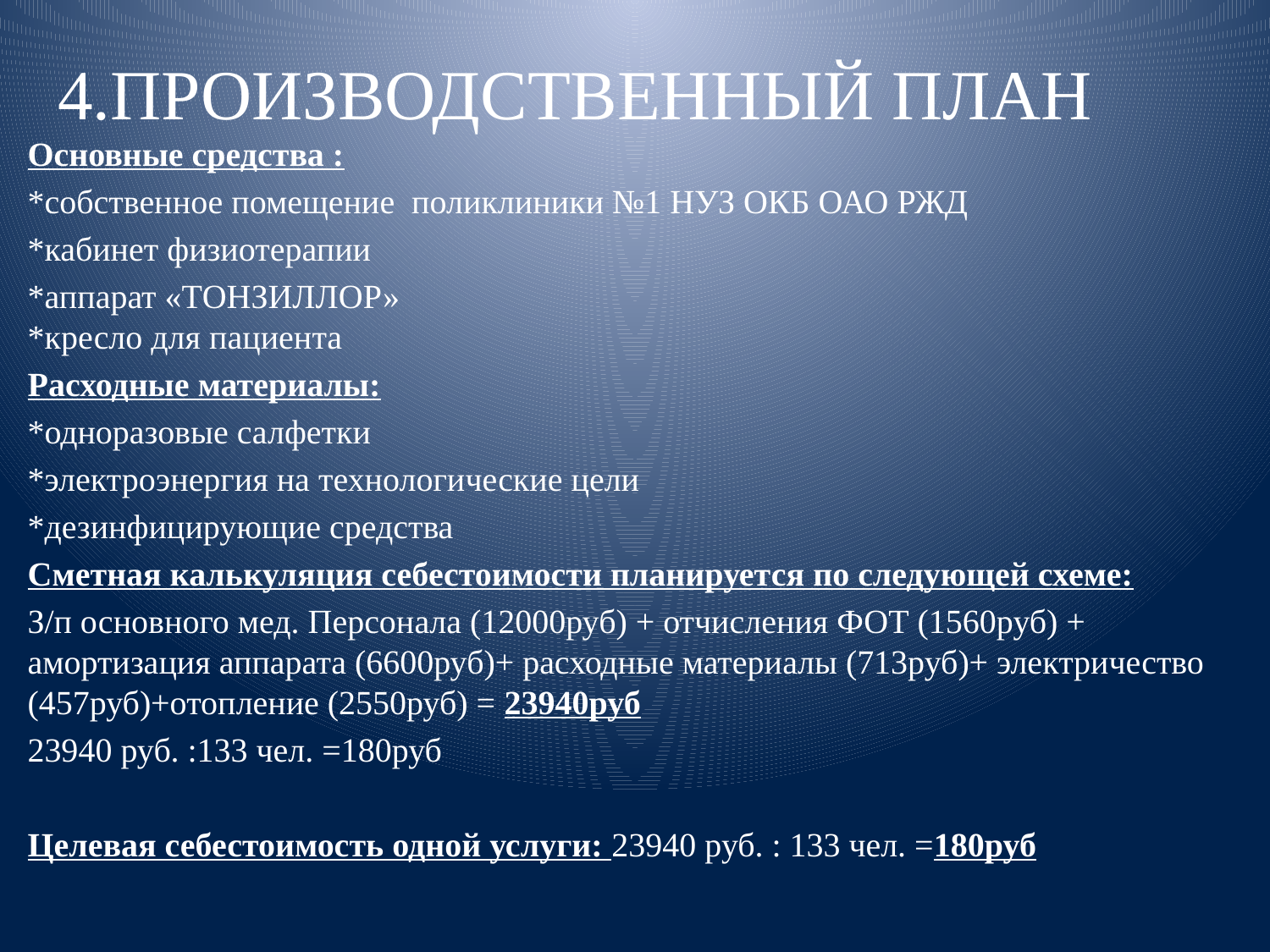

# 4.ПРОИЗВОДСТВЕННЫЙ ПЛАН
Основные средства :
*собственное помещение  поликлиники №1 НУЗ ОКБ ОАО РЖД
*кабинет физиотерапии
*аппарат «ТОНЗИЛЛОР»
*кресло для пациента
Расходные материалы:
*одноразовые салфетки
*электроэнергия на технологические цели
*дезинфицирующие средства
Сметная калькуляция себестоимости планируется по следующей схеме:
З/п основного мед. Персонала (12000руб) + отчисления ФОТ (1560руб) + амортизация аппарата (6600руб)+ расходные материалы (713руб)+ электричество (457руб)+отопление (2550руб) = 23940руб
23940 руб. :133 чел. =180руб

Целевая себестоимость одной услуги: 23940 руб. : 133 чел. =180руб